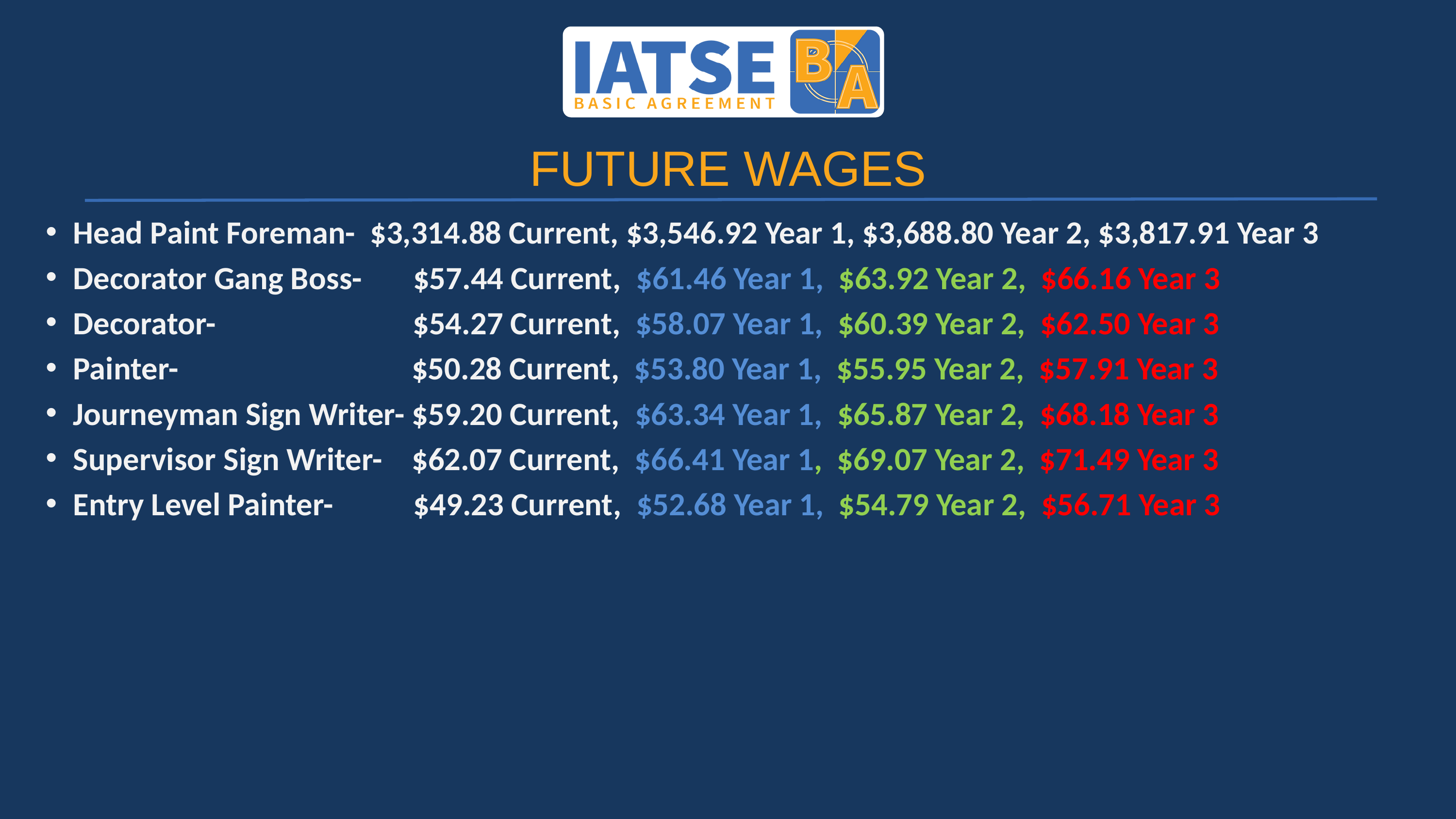

FUTURE WAGES

Head Paint Foreman-  $3,314.88 Current, $3,546.92 Year 1, $3,688.80 Year 2, $3,817.91 Year 3
Decorator Gang Boss-       $57.44 Current,  $61.46 Year 1,  $63.92 Year 2,  $66.16 Year 3
Decorator-                           $54.27 Current,  $58.07 Year 1,  $60.39 Year 2,  $62.50 Year 3
Painter-                                $50.28 Current,  $53.80 Year 1,  $55.95 Year 2,  $57.91 Year 3
Journeyman Sign Writer- $59.20 Current,  $63.34 Year 1,  $65.87 Year 2,  $68.18 Year 3
Supervisor Sign Writer-    $62.07 Current,  $66.41 Year 1,  $69.07 Year 2,  $71.49 Year 3
Entry Level Painter-           $49.23 Current,  $52.68 Year 1,  $54.79 Year 2,  $56.71 Year 3